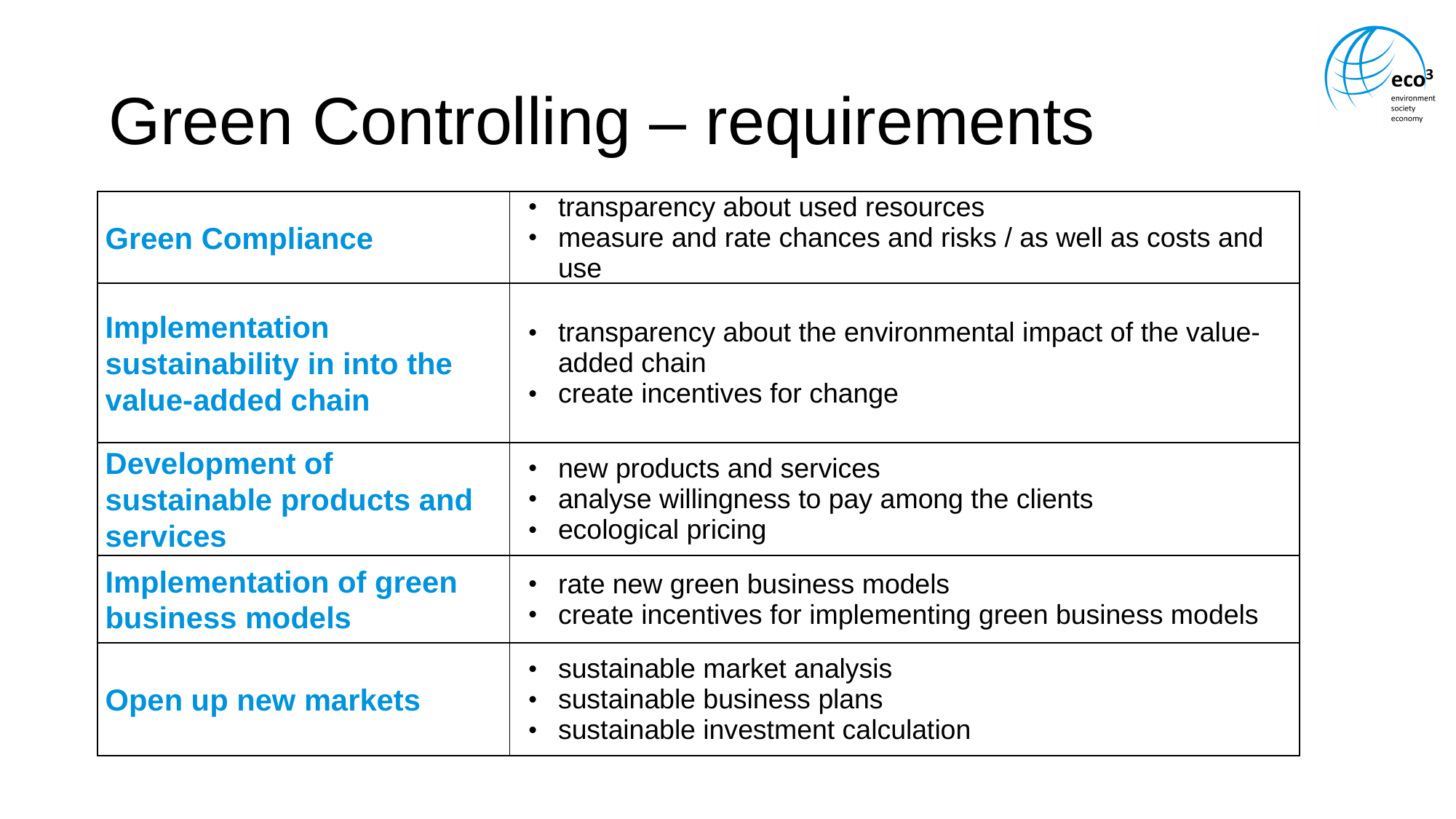

# Green Controlling – requirements
| Green Compliance | transparency about used resources measure and rate chances and risks / as well as costs and use |
| --- | --- |
| Implementation sustainability in into the value-added chain | transparency about the environmental impact of the value-added chain create incentives for change |
| Development of sustainable products and services | new products and services analyse willingness to pay among the clients ecological pricing |
| Implementation of green business models | rate new green business models create incentives for implementing green business models |
| Open up new markets | sustainable market analysis sustainable business plans sustainable investment calculation |